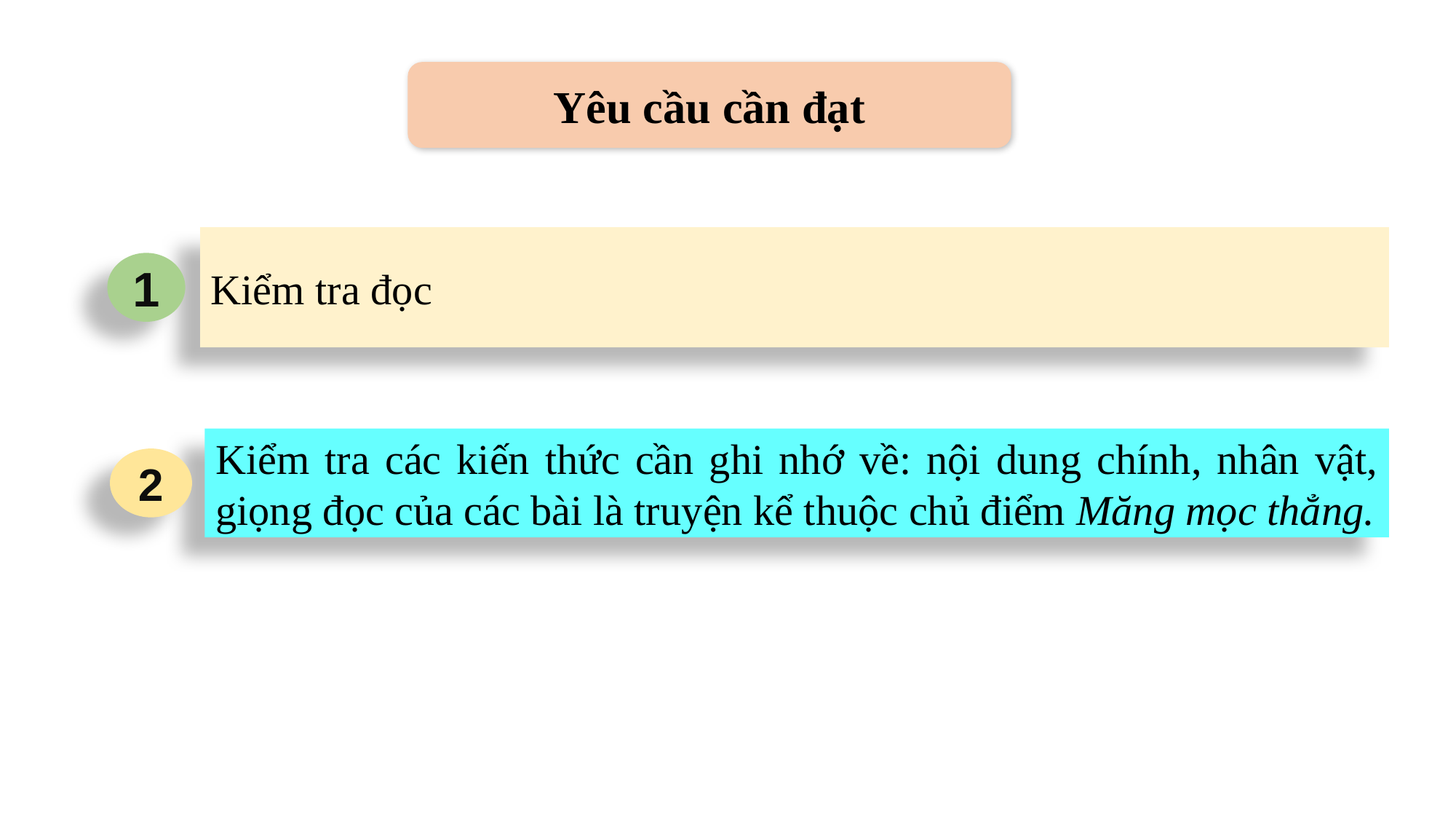

Yêu cầu cần đạt
Kiểm tra đọc
1
Kiểm tra các kiến thức cần ghi nhớ về: nội dung chính, nhân vật, giọng đọc của các bài là truyện kể thuộc chủ điểm Măng mọc thẳng.
2